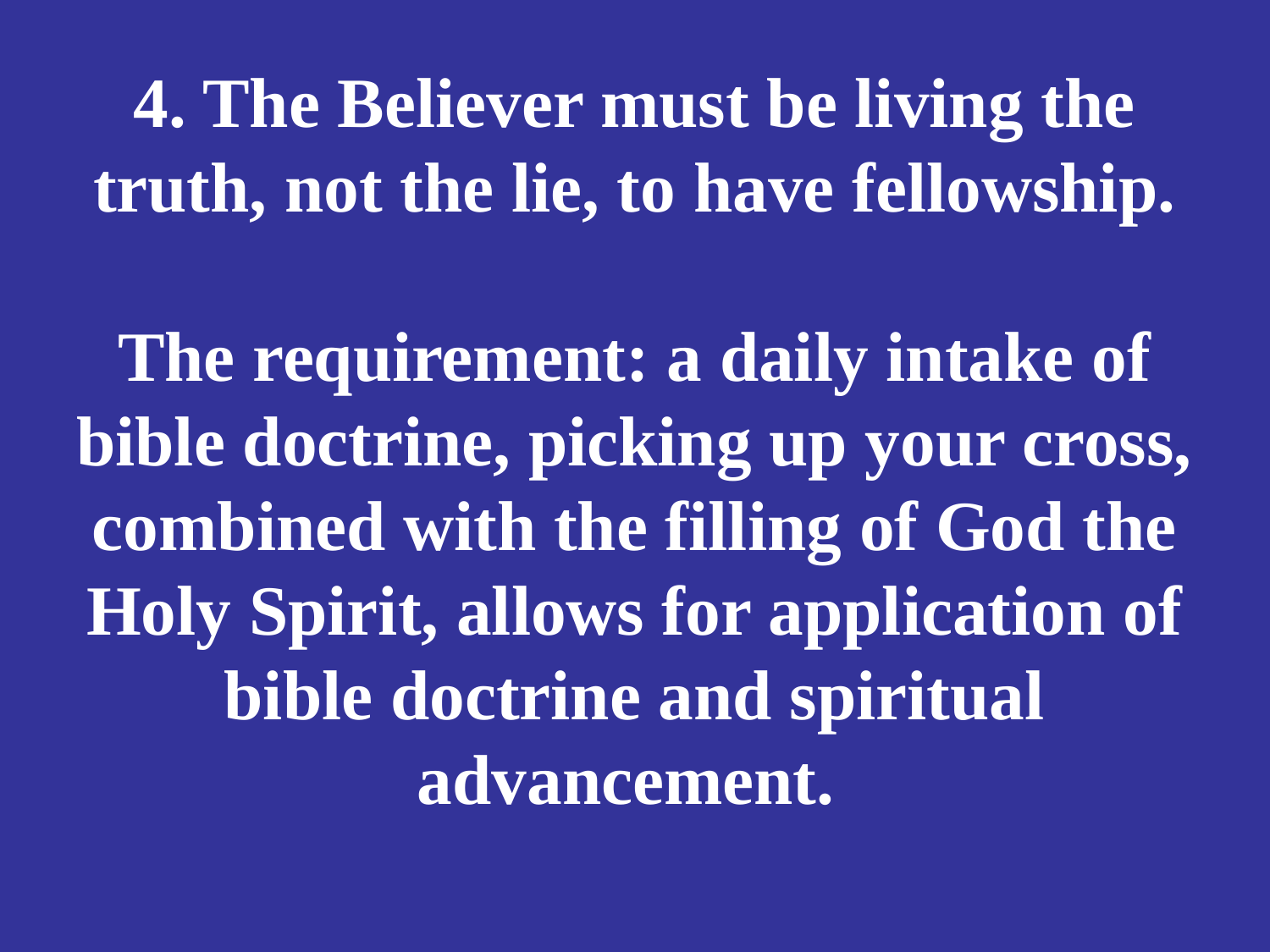

# 4. The Believer must be living the truth, not the lie, to have fellowship. The requirement: a daily intake of bible doctrine, picking up your cross, combined with the filling of God the Holy Spirit, allows for application of bible doctrine and spiritual advancement.